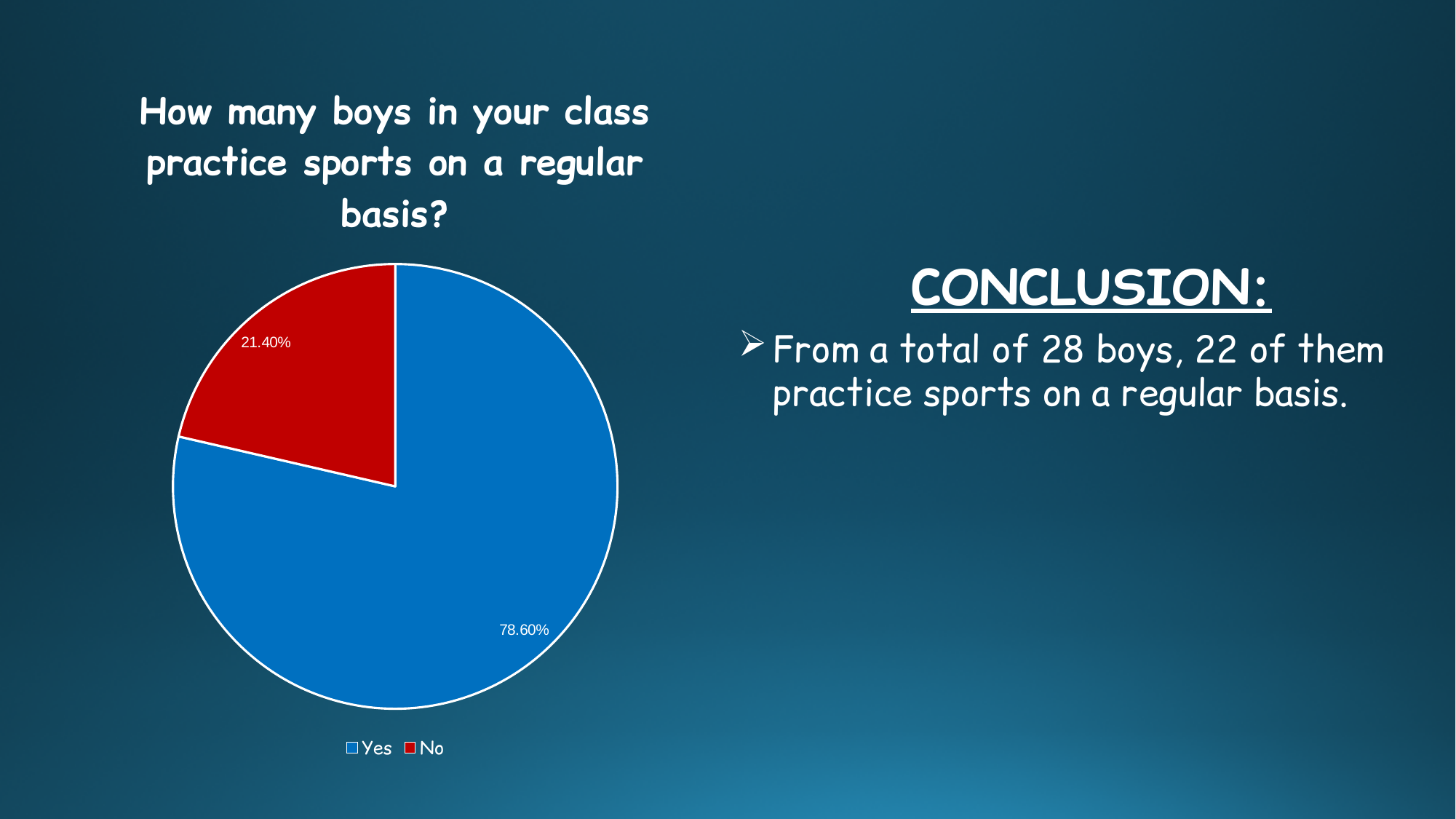

### Chart: How many boys in your class practice sports on a regular basis?

| Category | Στήλη1 |
|---|---|
| Yes | 0.786 |
| No | 0.21400000000000005 |
CONCLUSION:
From a total of 28 boys, 22 of them practice sports on a regular basis.